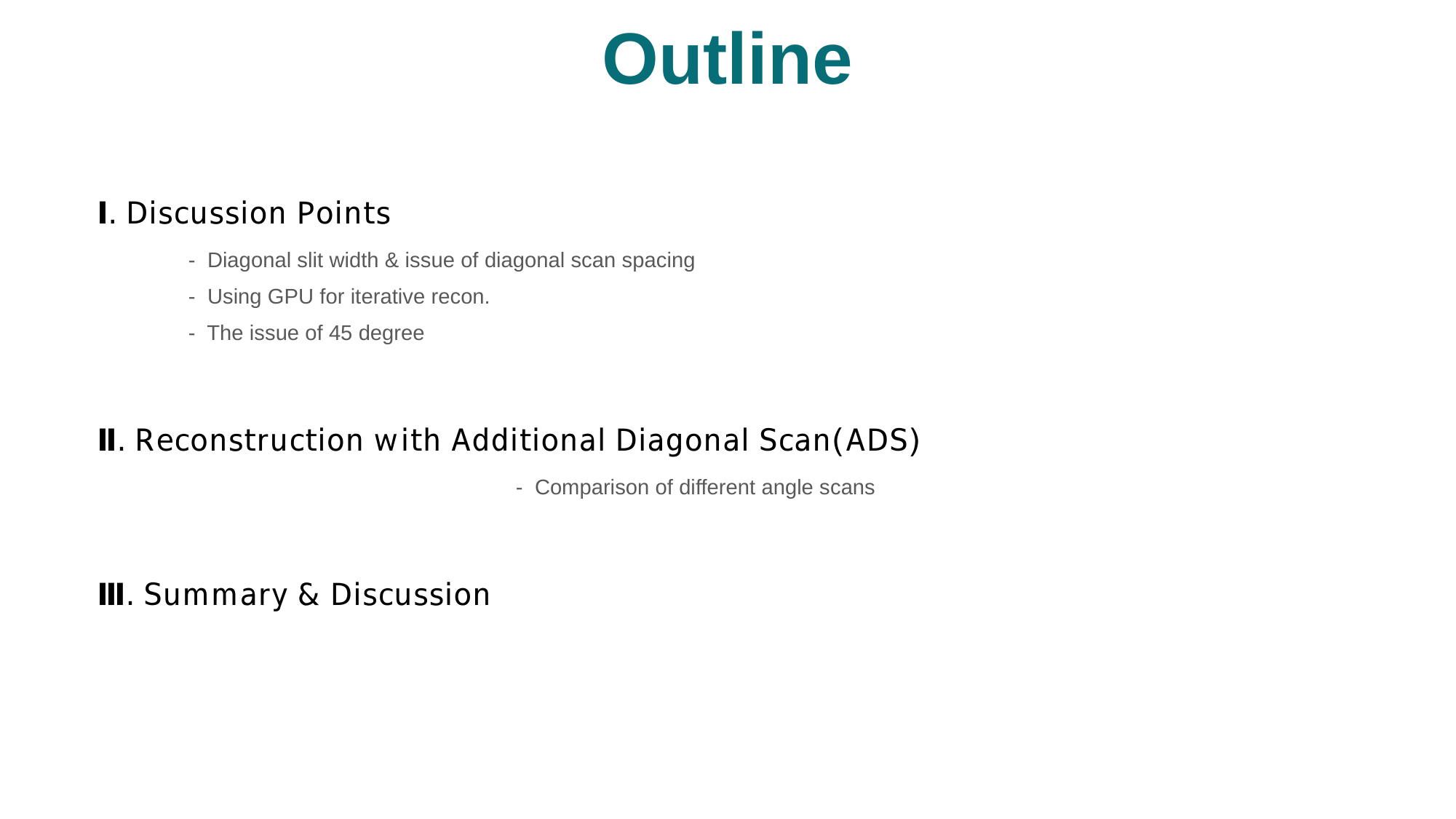

Outline
  Ⅰ. Discussion Points

	-  Diagonal slit width & issue of diagonal scan spacing

	-  Using GPU for iterative recon.

	-  The issue of 45 degree

  Ⅱ. Reconstruction with Additional Diagonal Scan(ADS)

				-  Comparison of different angle scans

  Ⅲ. Summary & Discussion